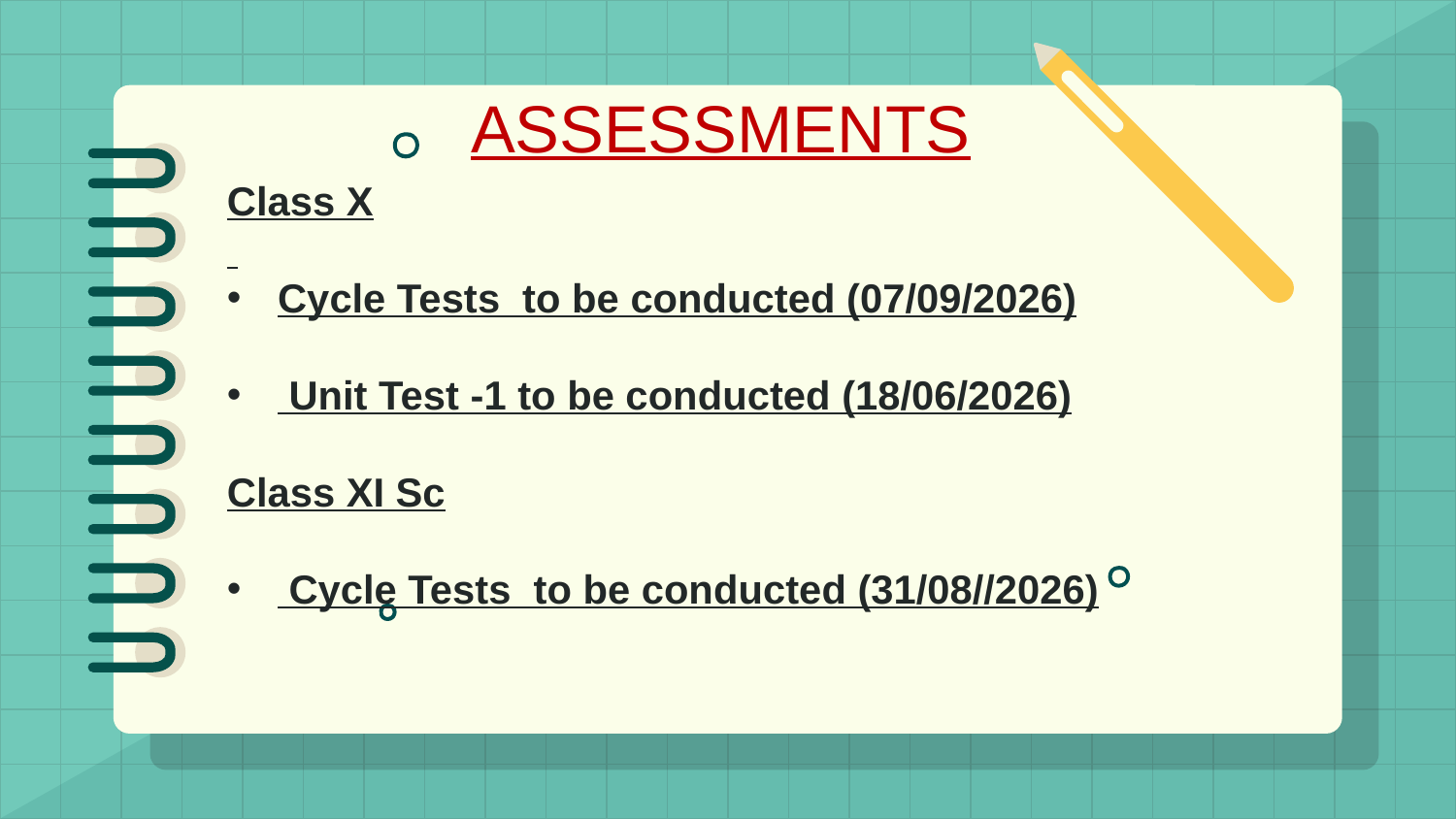

# ASSESSMENTS

Class X

Cycle Tests  to be conducted (07/09/2026)

 Unit Test -1 to be conducted (18/06/2026)

Class XI Sc

 Cycle Tests  to be conducted (31/08//2026)